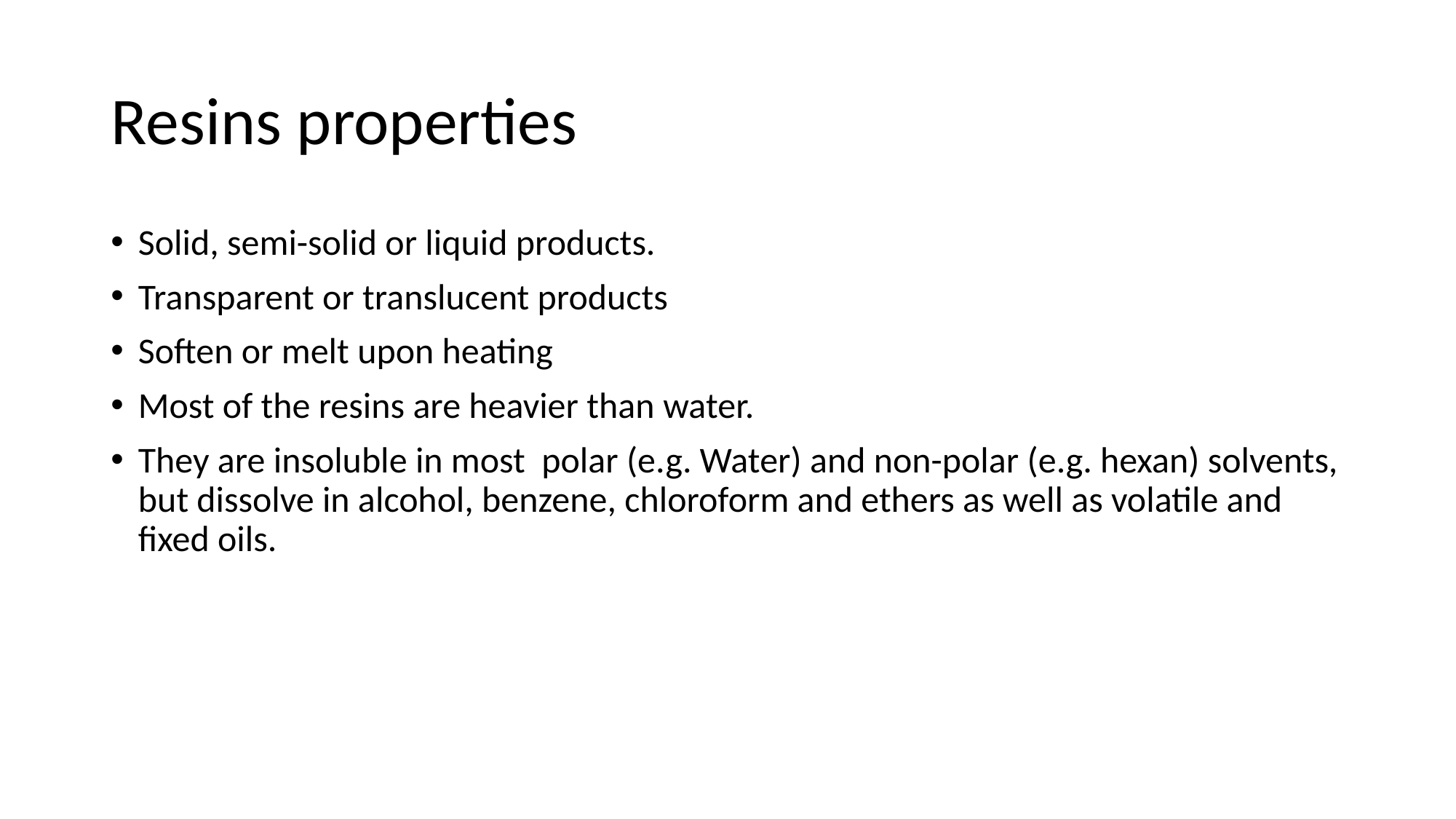

# Resins properties
Solid, semi-solid or liquid products.
Transparent or translucent products
Soften or melt upon heating
Most of the resins are heavier than water.
They are insoluble in most  polar (e.g. Water) and non-polar (e.g. hexan) solvents, but dissolve in alcohol, benzene, chloroform and ethers as well as volatile and fixed oils.